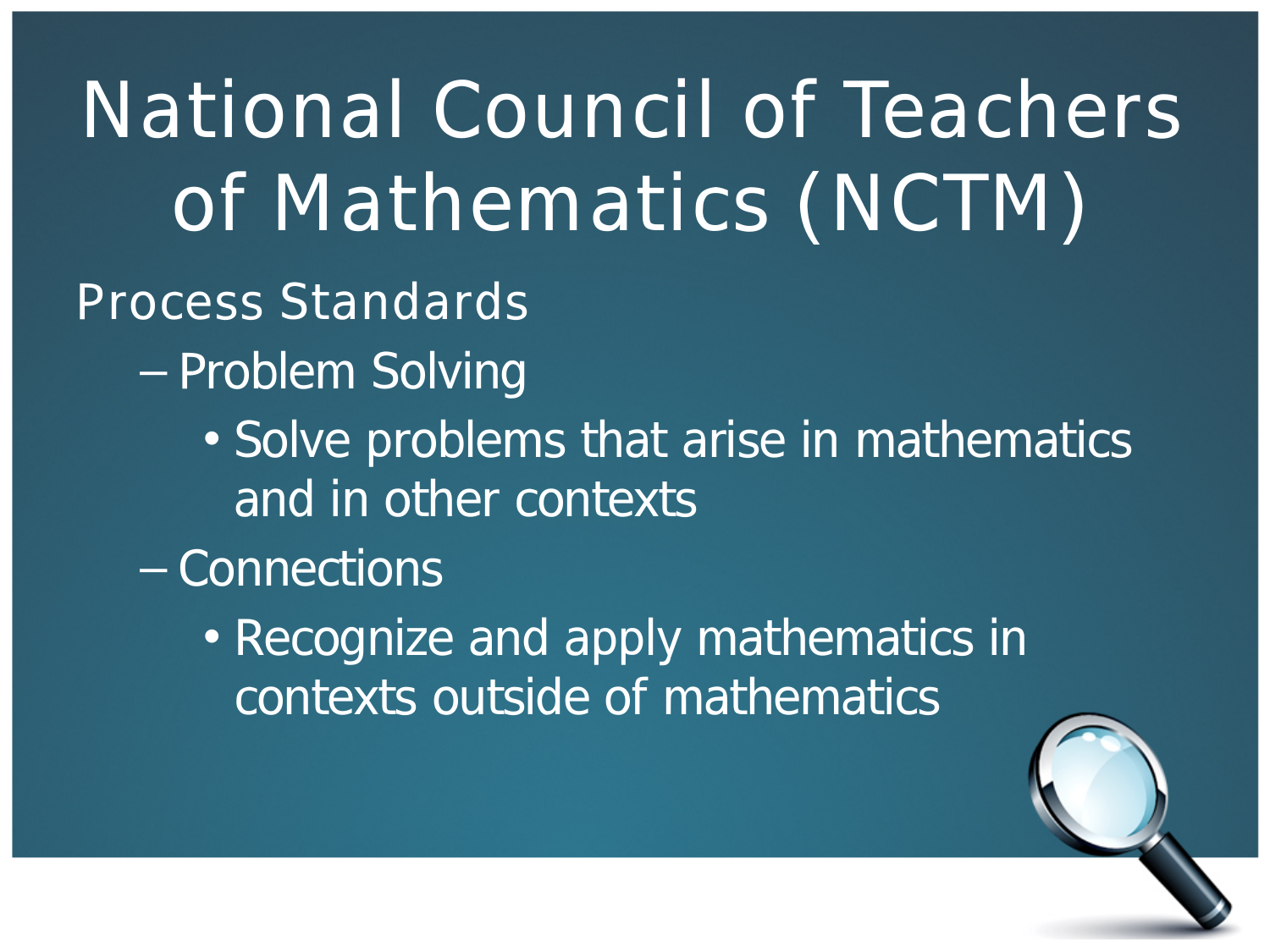

# National Council of Teachers of Mathematics (NCTM)

Process Standards
Problem Solving
Solve problems that arise in mathematics and in other contexts
Connections
Recognize and apply mathematics in contexts outside of mathematics